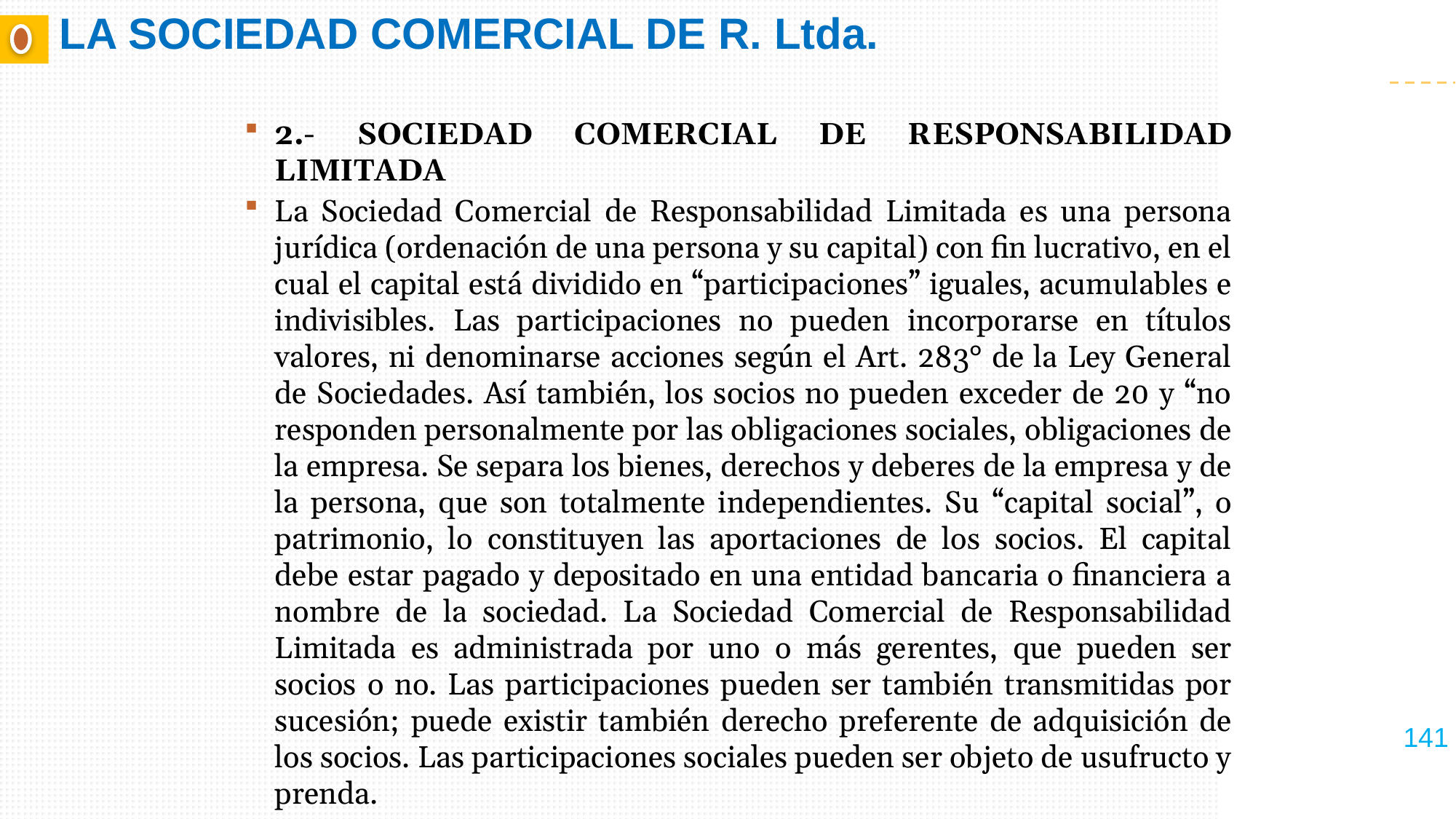

# LA SOCIEDAD COMERCIAL DE R. Ltda.

2.- SOCIEDAD COMERCIAL DE RESPONSABILIDAD LIMITADA
La Sociedad Comercial de Responsabilidad Limitada es una persona jurídica (ordenación de una persona y su capital) con fin lucrativo, en el cual el capital está dividido en “participaciones” iguales, acumulables e indivisibles. Las participaciones no pueden incorporarse en títulos valores, ni denominarse acciones según el Art. 283° de la Ley General de Sociedades. Así también, los socios no pueden exceder de 20 y “no responden personalmente por las obligaciones sociales, obligaciones de la empresa. Se separa los bienes, derechos y deberes de la empresa y de la persona, que son totalmente independientes. Su “capital social”, o patrimonio, lo constituyen las aportaciones de los socios. El capital debe estar pagado y depositado en una entidad bancaria o financiera a nombre de la sociedad. La Sociedad Comercial de Responsabilidad Limitada es administrada por uno o más gerentes, que pueden ser socios o no. Las participaciones pueden ser también transmitidas por sucesión; puede existir también derecho preferente de adquisición de los socios. Las participaciones sociales pueden ser objeto de usufructo y prenda.
141